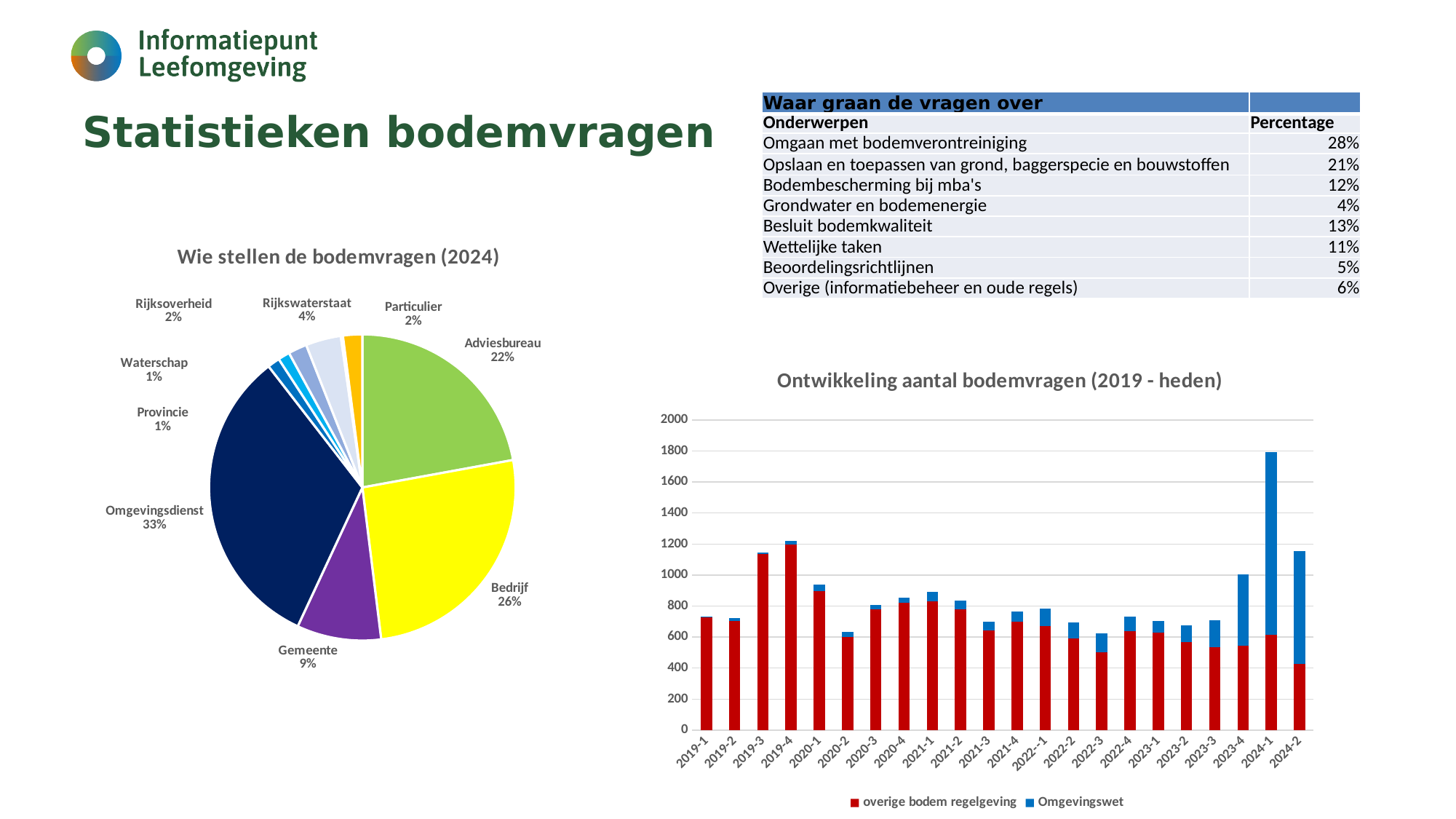

| Waar graan de vragen over |  |
| --- | --- |
| Onderwerpen | Percentage |
| Omgaan met bodemverontreiniging | 28% |
| Opslaan en toepassen van grond, baggerspecie en bouwstoffen | 21% |
| Bodembescherming bij mba's | 12% |
| Grondwater en bodemenergie | 4% |
| Besluit bodemkwaliteit | 13% |
| Wettelijke taken | 11% |
| Beoordelingsrichtlijnen | 5% |
| Overige (informatiebeheer en oude regels) | 6% |
# Statistieken bodemvragen

### Chart: Wie stellen de bodemvragen (2024)

| Category |  |
|---|---|
| Adviesbureau | 393.0 |
| Bedrijf | 460.0 |
| Gemeente | 158.0 |
| Omgevingsdienst | 579.0 |
| Provincie | 23.0 |
| Waterschap | 22.0 |
| Rijksoverheid | 35.0 |
| Rijkswaterstaat | 66.0 |
| Onderwijs | 4.0 |
| Particulier | 36.0 |

### Chart: Ontwikkeling aantal bodemvragen (2019 - heden)

| Category |  | Omgevingswet |
|---|---|---|
| 2019-1 | 729.0 | 5.0 |
| 2019-2 | 705.0 | 18.0 |
| 2019-3 | 1135.0 | 10.0 |
| 2019-4 | 1198.0 | 22.0 |
| 2020-1 | 894.0 | 47.0 |
| 2020-2 | 598.0 | 33.0 |
| 2020-3 | 779.0 | 29.0 |
| 2020-4 | 821.0 | 33.0 |
| 2021-1 | 832.0 | 61.0 |
| 2021-2 | 779.0 | 55.0 |
| 2021-3 | 642.0 | 59.0 |
| 2021-4 | 699.0 | 65.0 |
| 2022--1 | 669.0 | 115.0 |
| 2022-2 | 592.0 | 100.0 |
| 2022-3 | 501.0 | 123.0 |
| 2022-4 | 640.0 | 93.0 |
| 2023-1 | 630.0 | 72.0 |
| 2023-2 | 567.0 | 107.0 |
| 2023-3 | 534.0 | 173.0 |
| 2023-4 | 543.0 | 463.0 |
| 2024-1 | 614.0 | 1180.0 |
| 2024-2 | 426.0 | 728.0 |